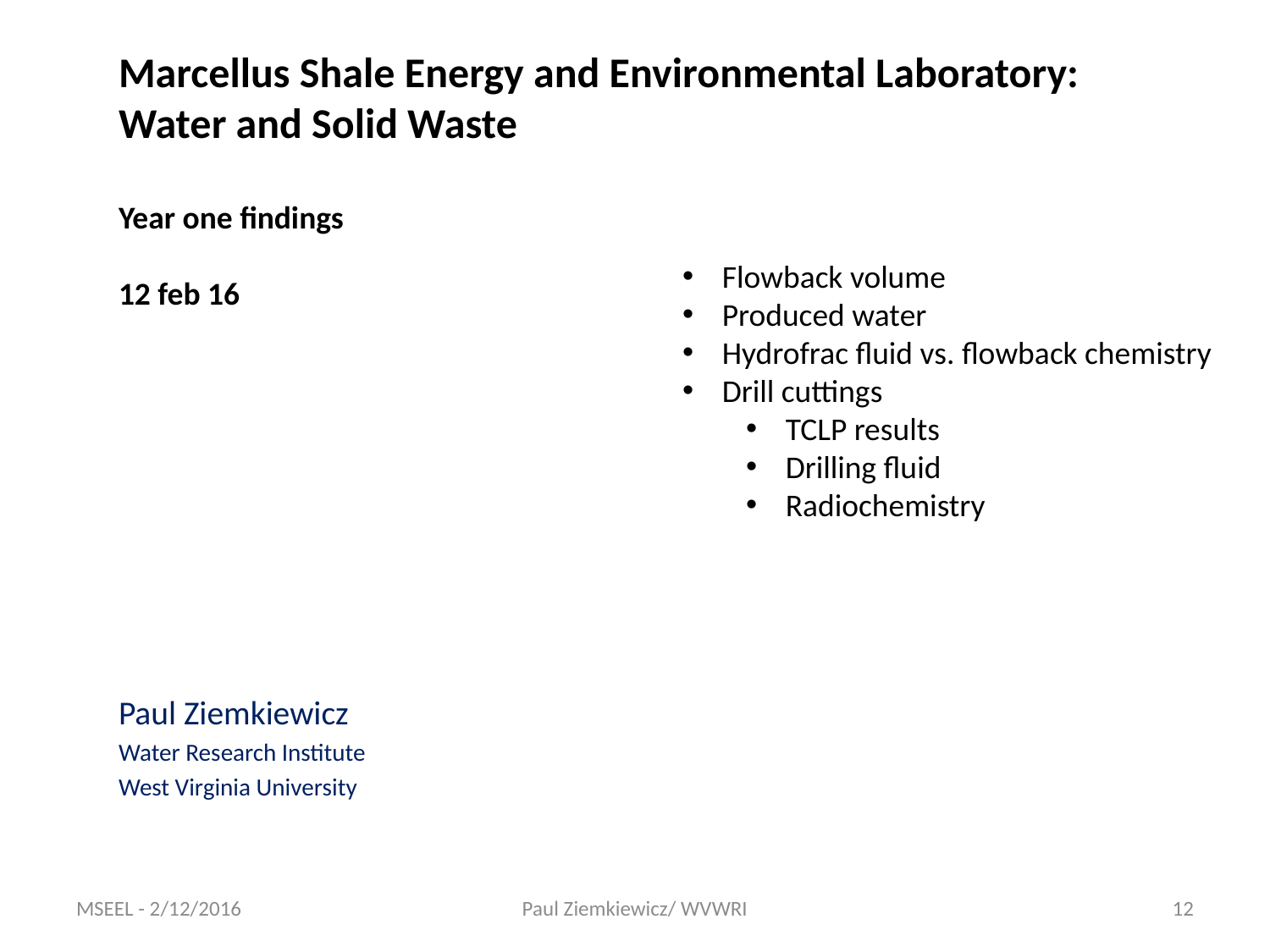

# Marcellus Shale Energy and Environmental Laboratory: Water and Solid Waste Year one findings 12 feb 16
Flowback volume
Produced water
Hydrofrac fluid vs. flowback chemistry
Drill cuttings
TCLP results
Drilling fluid
Radiochemistry

Paul Ziemkiewicz
Water Research Institute
West Virginia University

MSEEL - 2/12/2016
Paul Ziemkiewicz/ WVWRI
12